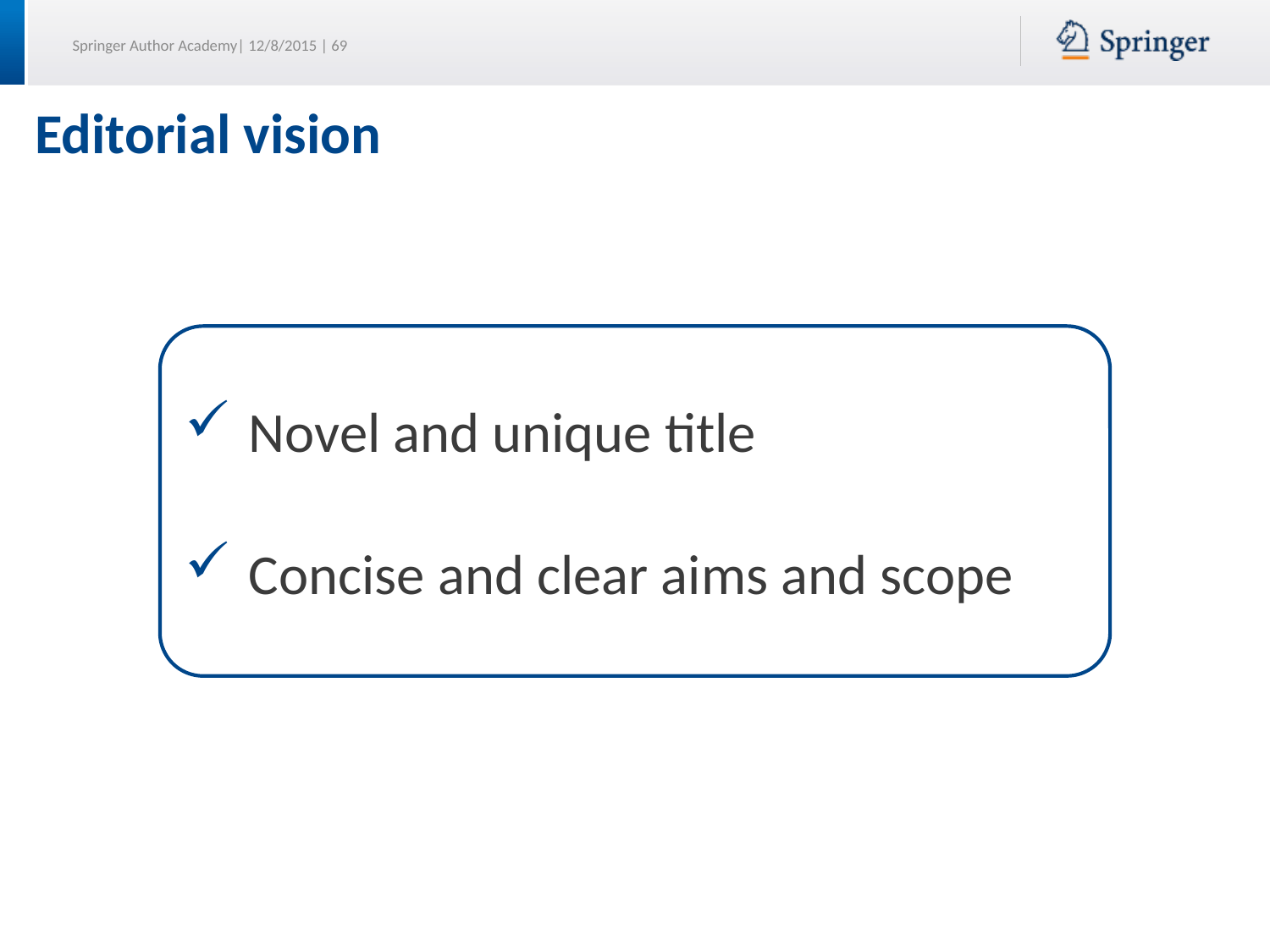

# Editorial vision
Novel and unique title

Concise and clear aims and scope